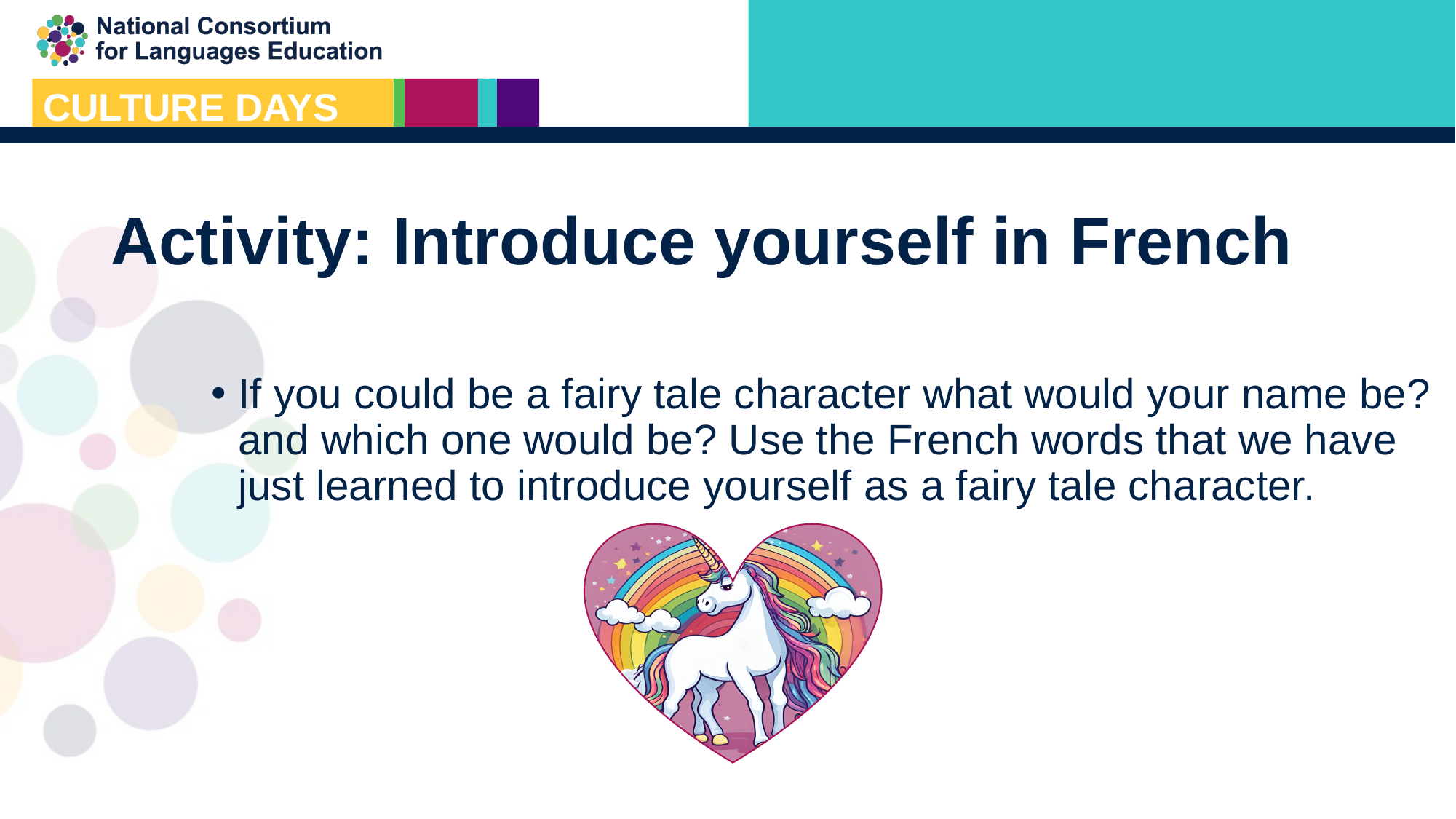

# Activity: Introduce yourself in French
If you could be a fairy tale character what would your name be? and which one would be? Use the French words that we have just learned to introduce yourself as a fairy tale character.